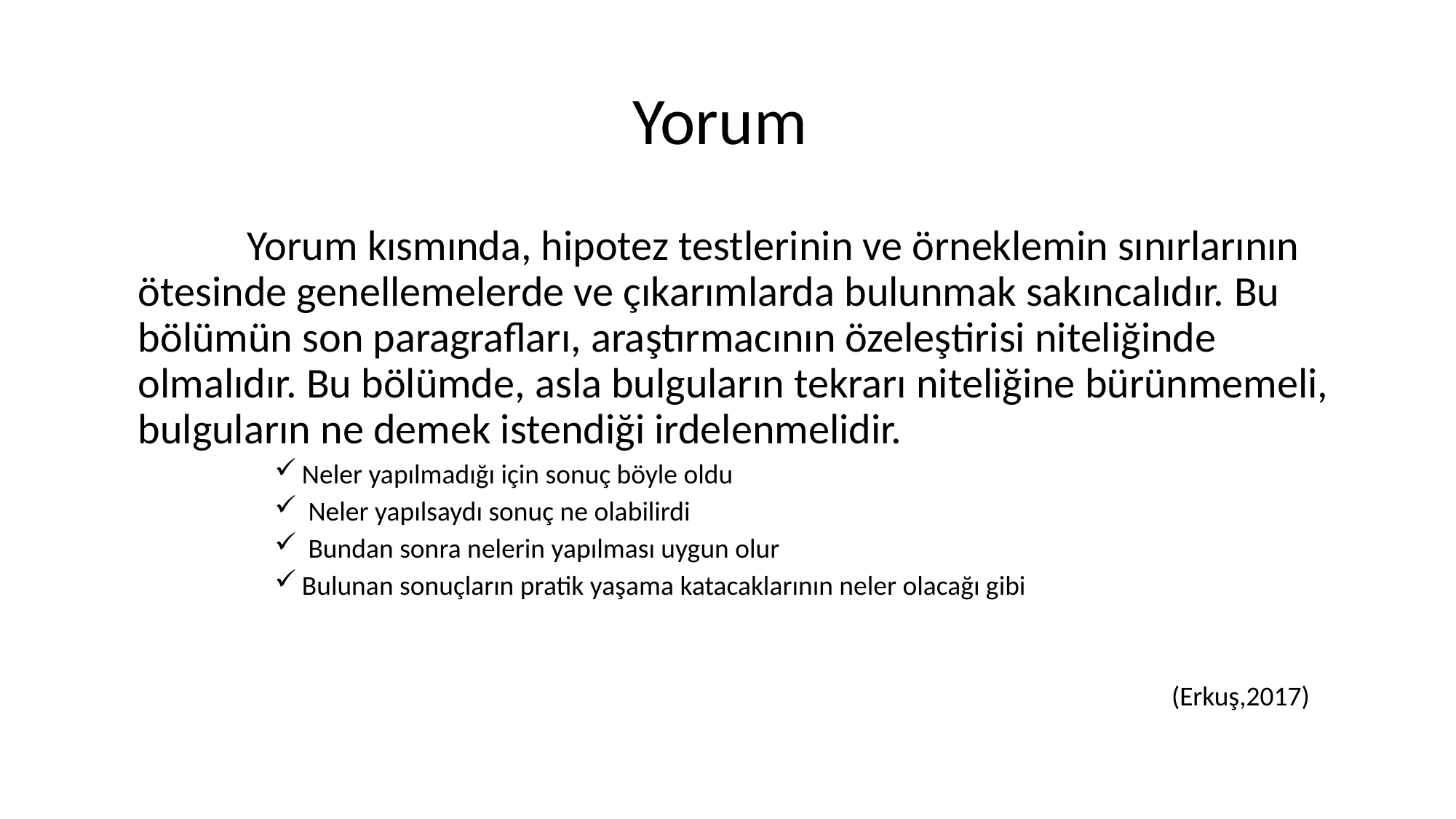

# Yorum
		Yorum kısmında, hipotez testlerinin ve örneklemin sınırlarının ötesinde genellemelerde ve çıkarımlarda bulunmak sakıncalıdır. Bu bölümün son paragrafları, araştırmacının özeleştirisi niteliğinde olmalıdır. Bu bölümde, asla bulguların tekrarı niteliğine bürünmemeli, bulguların ne demek istendiği irdelenmelidir.
Neler yapılmadığı için sonuç böyle oldu
 Neler yapılsaydı sonuç ne olabilirdi
 Bundan sonra nelerin yapılması uygun olur
Bulunan sonuçların pratik yaşama katacaklarının neler olacağı gibi

                                                                                                                                                 (Erkuş,2017)